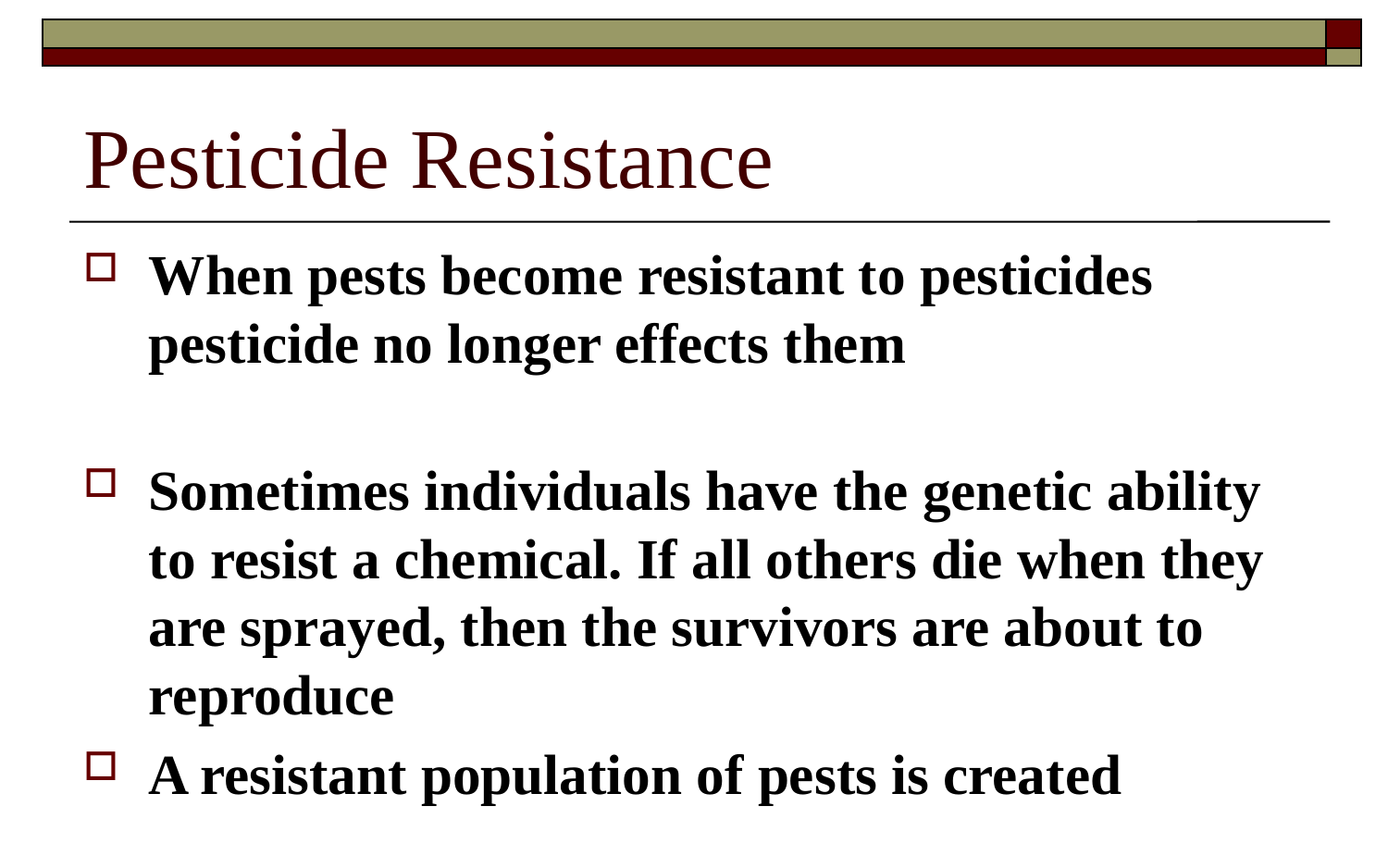

# Pesticide Resistance
When pests become resistant to pesticides pesticide no longer effects them
Sometimes individuals have the genetic ability to resist a chemical. If all others die when they are sprayed, then the survivors are about to reproduce
A resistant population of pests is created